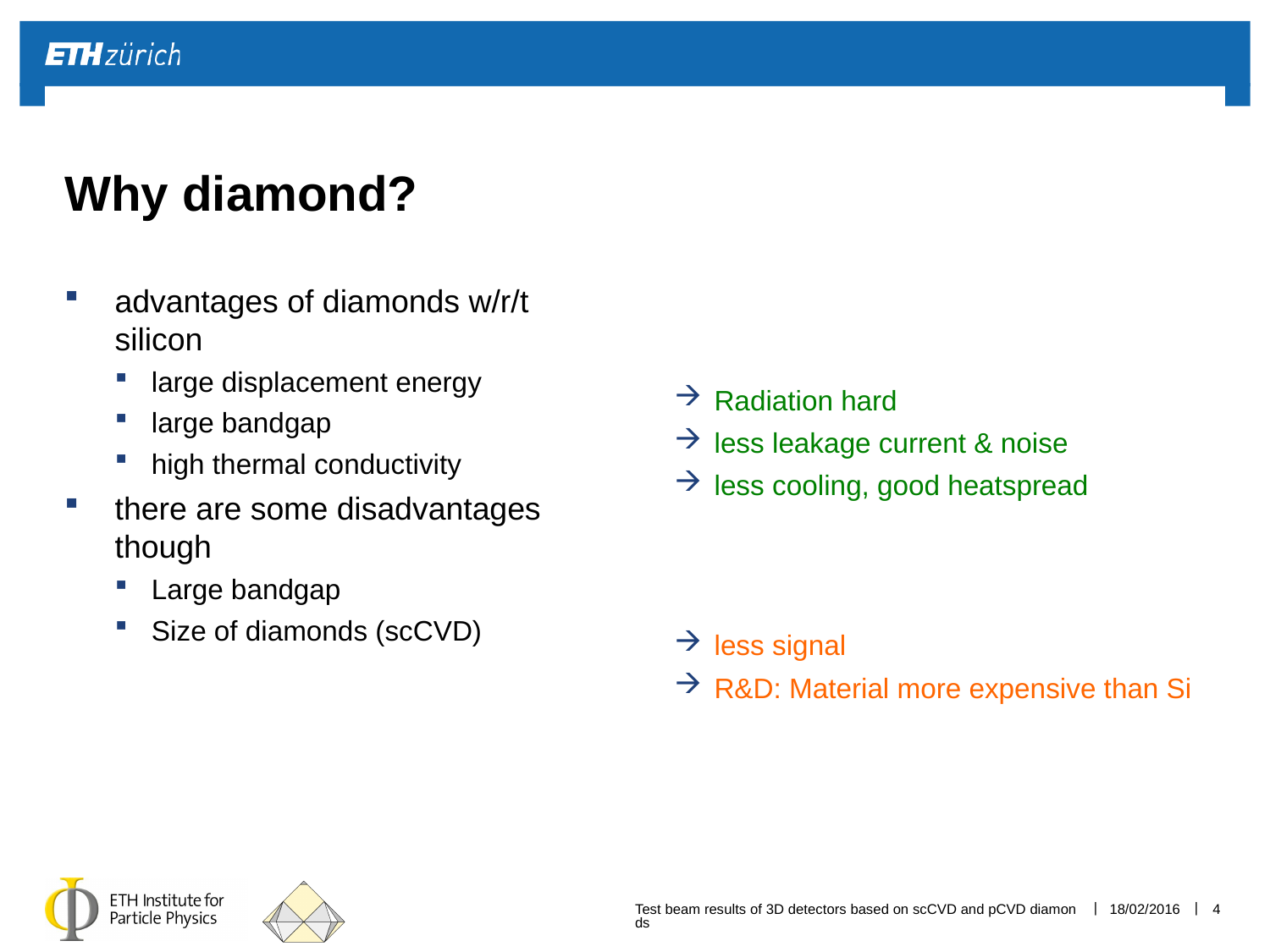

# Why diamond?
advantages of diamonds w/r/t silicon
large displacement energy
large bandgap
high thermal conductivity
there are some disadvantages though
Large bandgap
Size of diamonds (scCVD)

Radiation hard
less leakage current & noise
less cooling, good heatspread

less signal
R&D: Material more expensive than Si

Test beam results of 3D detectors based on scCVD and pCVD diamonds
18/02/2016
4